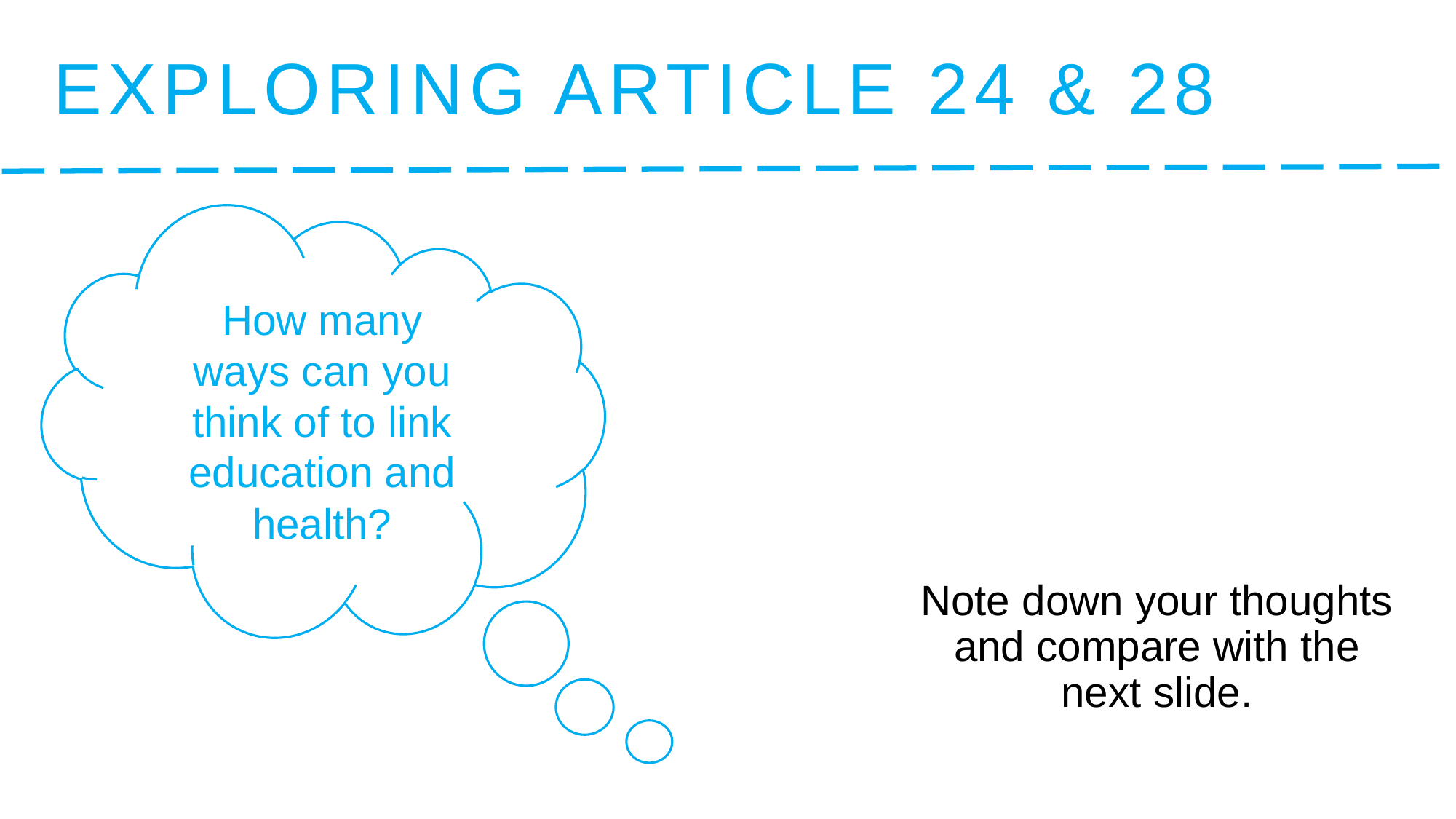

Exploring Article 24 & 28
#

How many ways can you think of to link education and health?
Note down your thoughts and compare with the next slide.